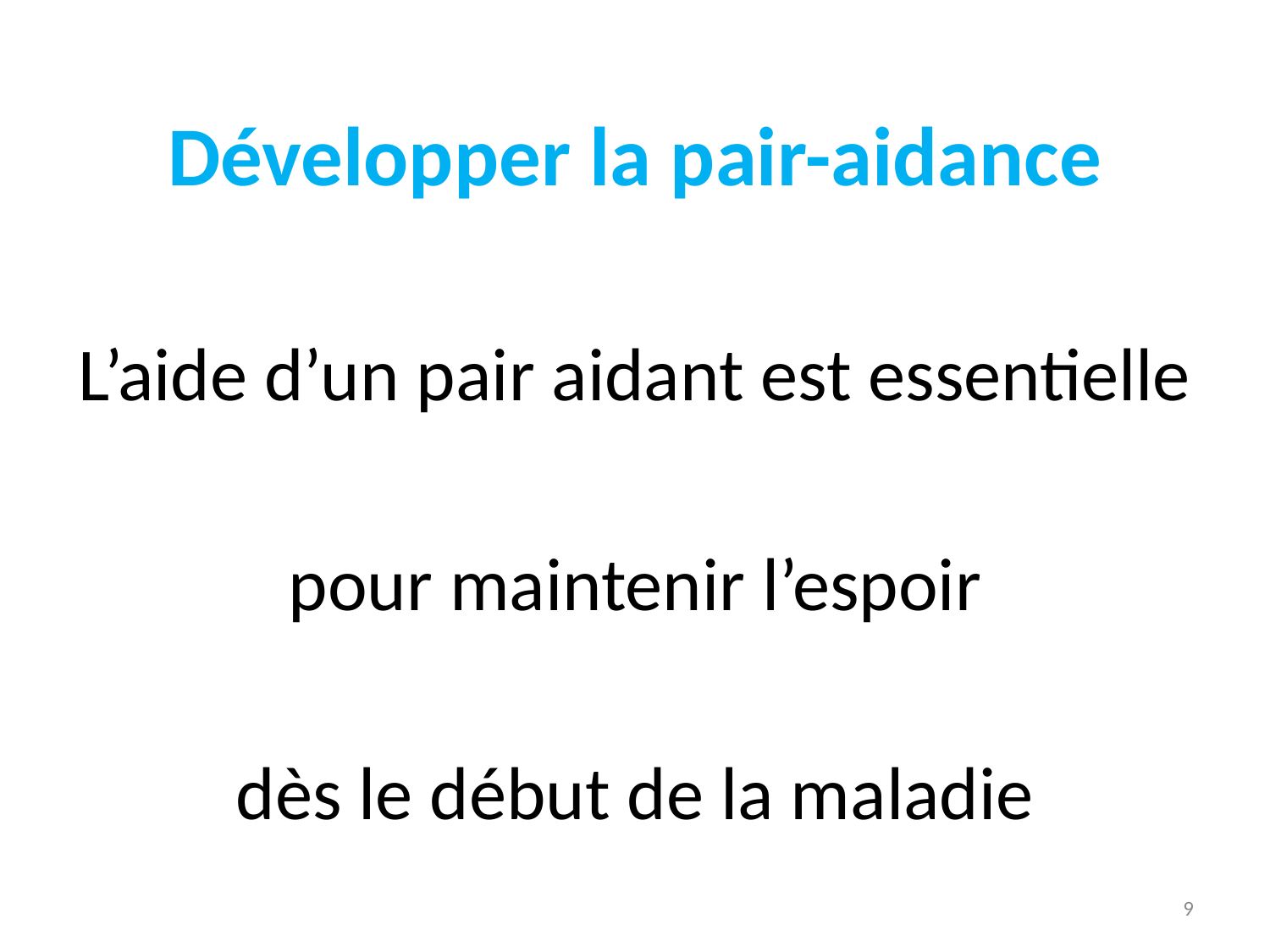

Développer la pair-aidance

L’aide d’un pair aidant est essentielle

pour maintenir l’espoir

dès le début de la maladie

9